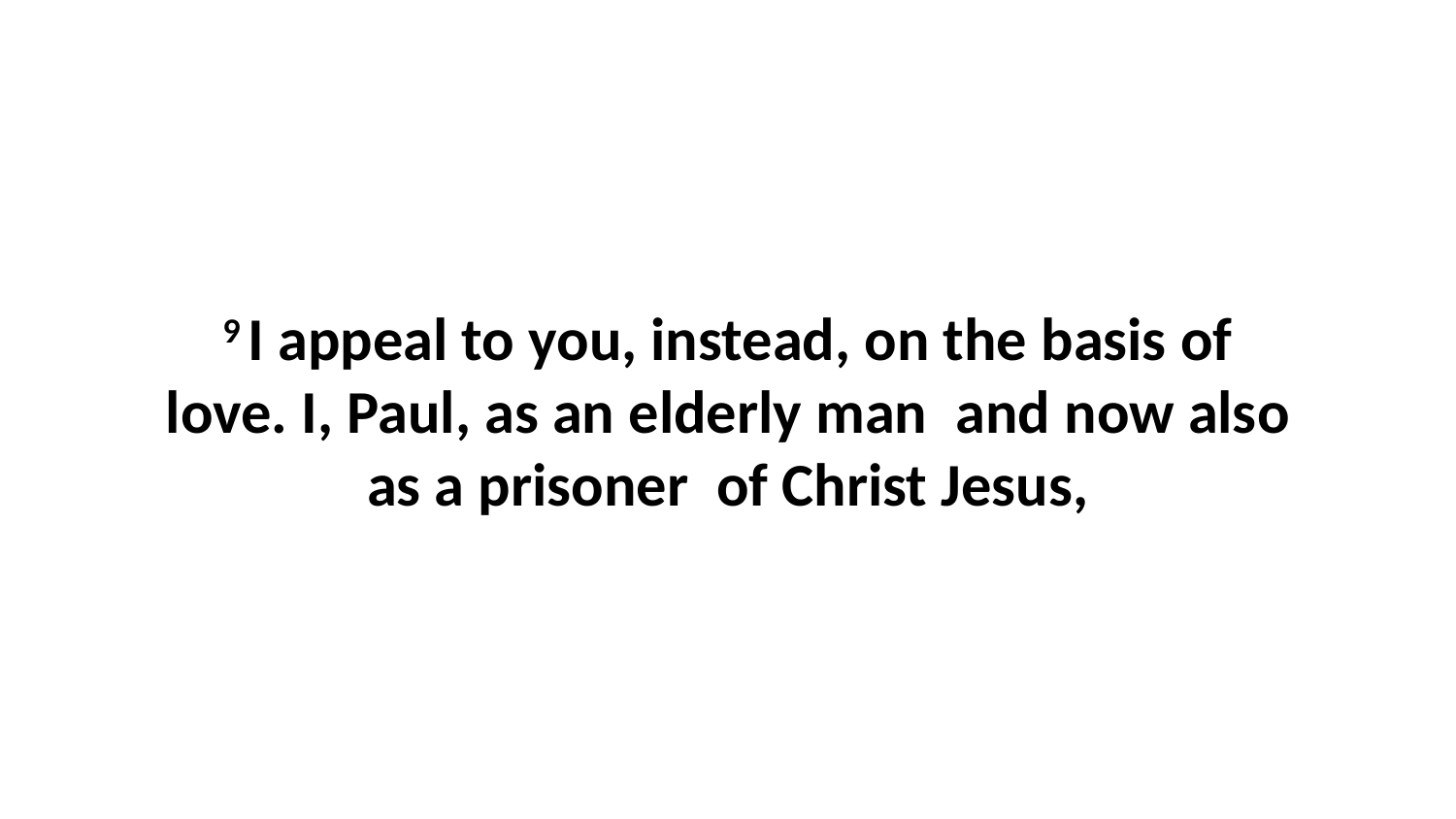

9 I appeal to you, instead, on the basis of love. I, Paul, as an elderly man  and now also as a prisoner  of Christ Jesus,